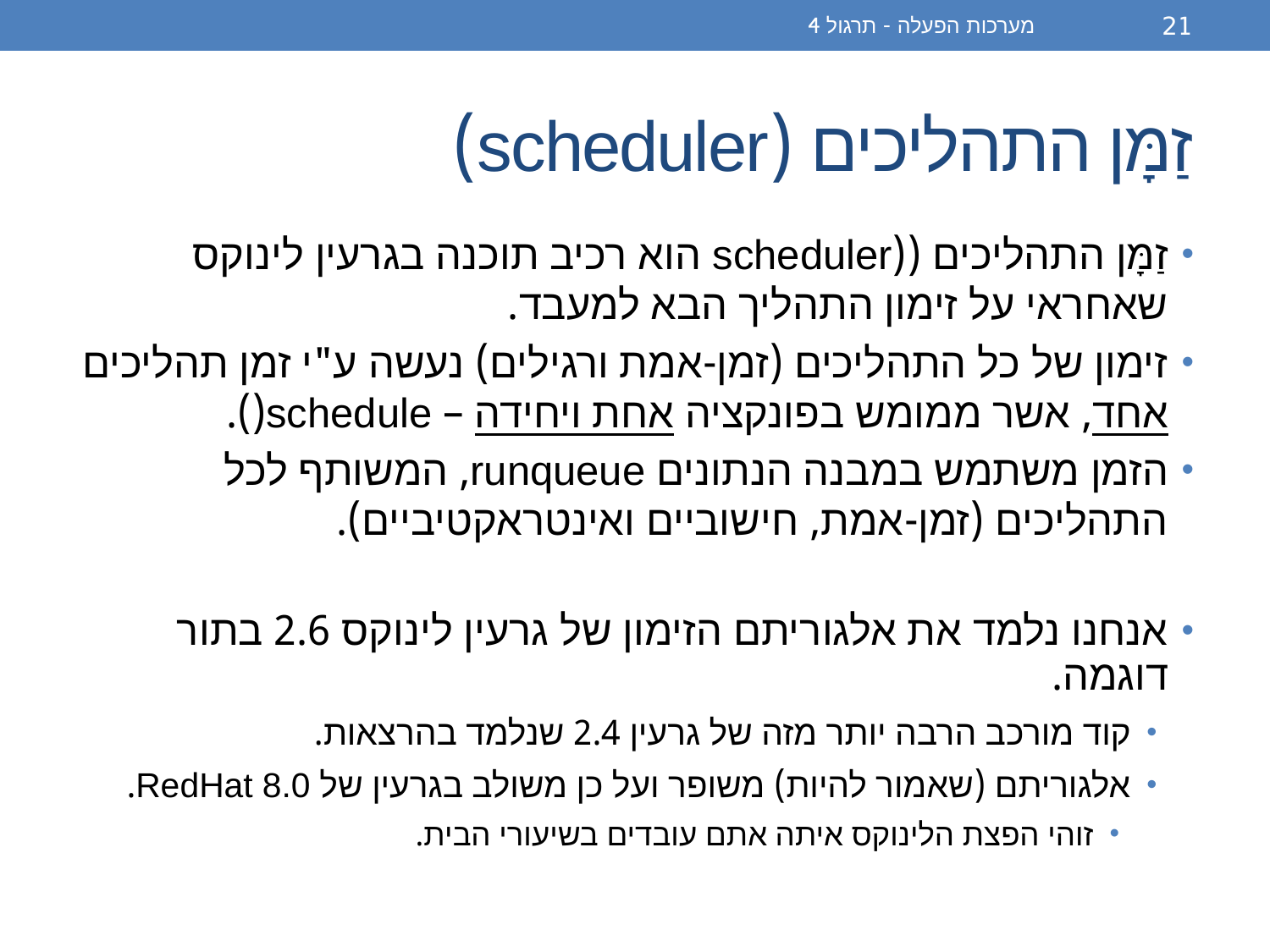

מערכות הפעלה - תרגול 4
21
# זַמָּן התהליכים (scheduler)
זַמָּן התהליכים ((scheduler הוא רכיב תוכנה בגרעין לינוקס שאחראי על זימון התהליך הבא למעבד.
זימון של כל התהליכים (זמן-אמת ורגילים) נעשה ע"י זמן תהליכים אחד, אשר ממומש בפונקציה אחת ויחידה – schedule().
הזמן משתמש במבנה הנתונים runqueue, המשותף לכל התהליכים (זמן-אמת, חישוביים ואינטראקטיביים).

אנחנו נלמד את אלגוריתם הזימון של גרעין לינוקס 2.6 בתור דוגמה.
קוד מורכב הרבה יותר מזה של גרעין 2.4 שנלמד בהרצאות.
אלגוריתם (שאמור להיות) משופר ועל כן משולב בגרעין של RedHat 8.0.
זוהי הפצת הלינוקס איתה אתם עובדים בשיעורי הבית.